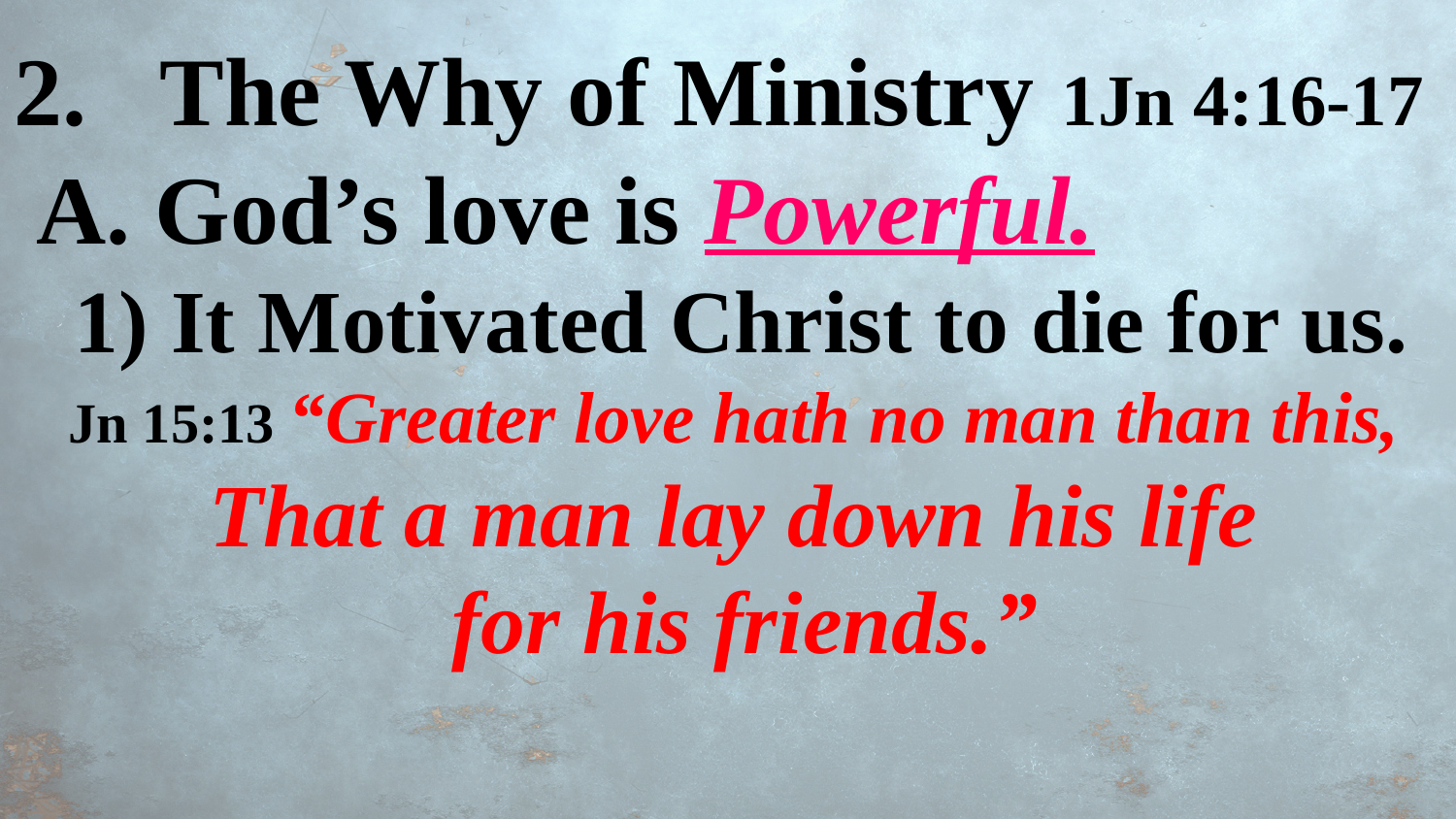

The Why of Ministry 1Jn 4:16-17
 A. God’s love is Powerful.
   1) It Motivated Christ to die for us.
Jn 15:13 “Greater love hath no man than this,
That a man lay down his life
 for his friends.”